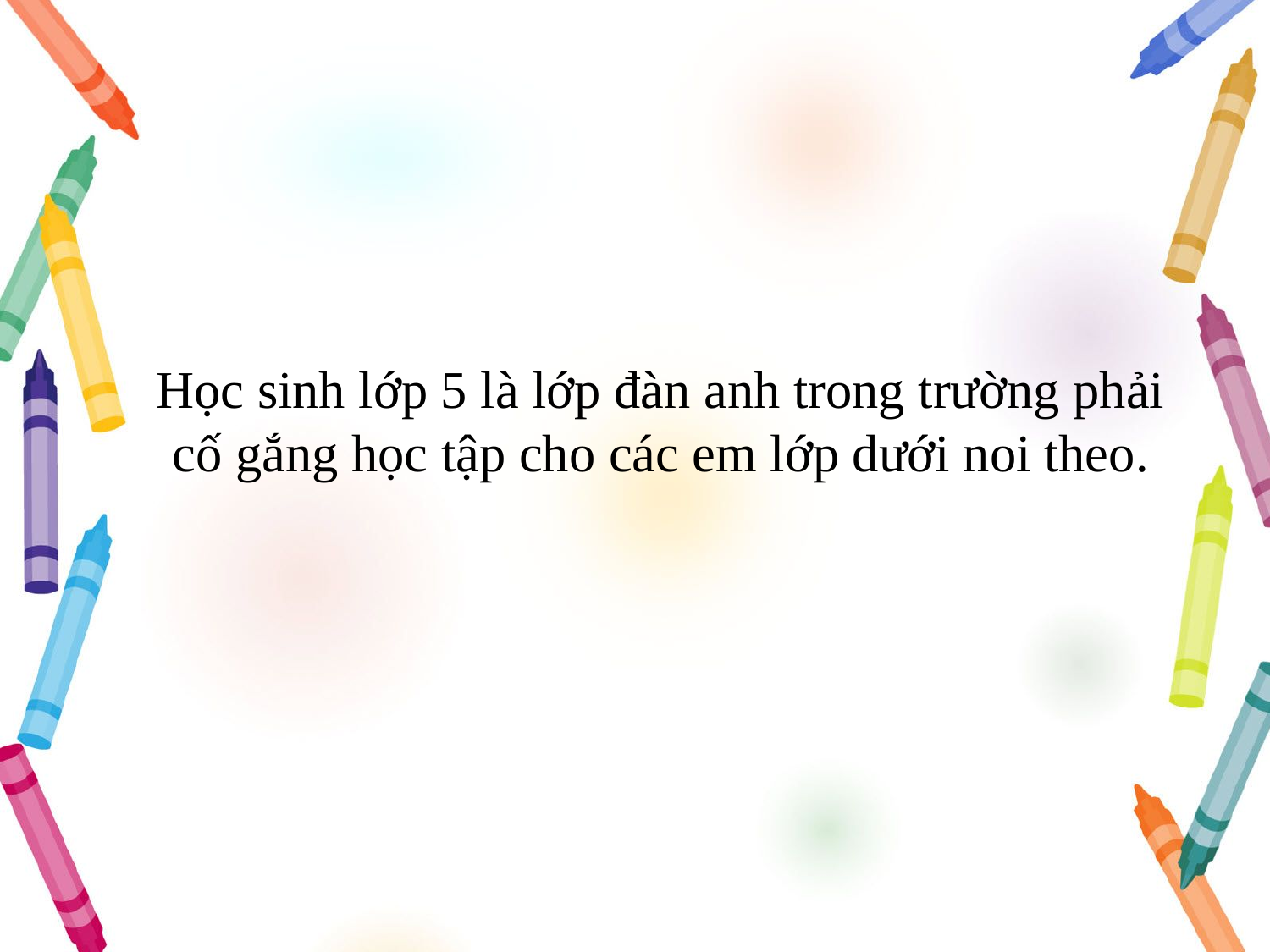

Học sinh lớp 5 là lớp đàn anh trong trường phải cố gắng học tập cho các em lớp dưới noi theo.